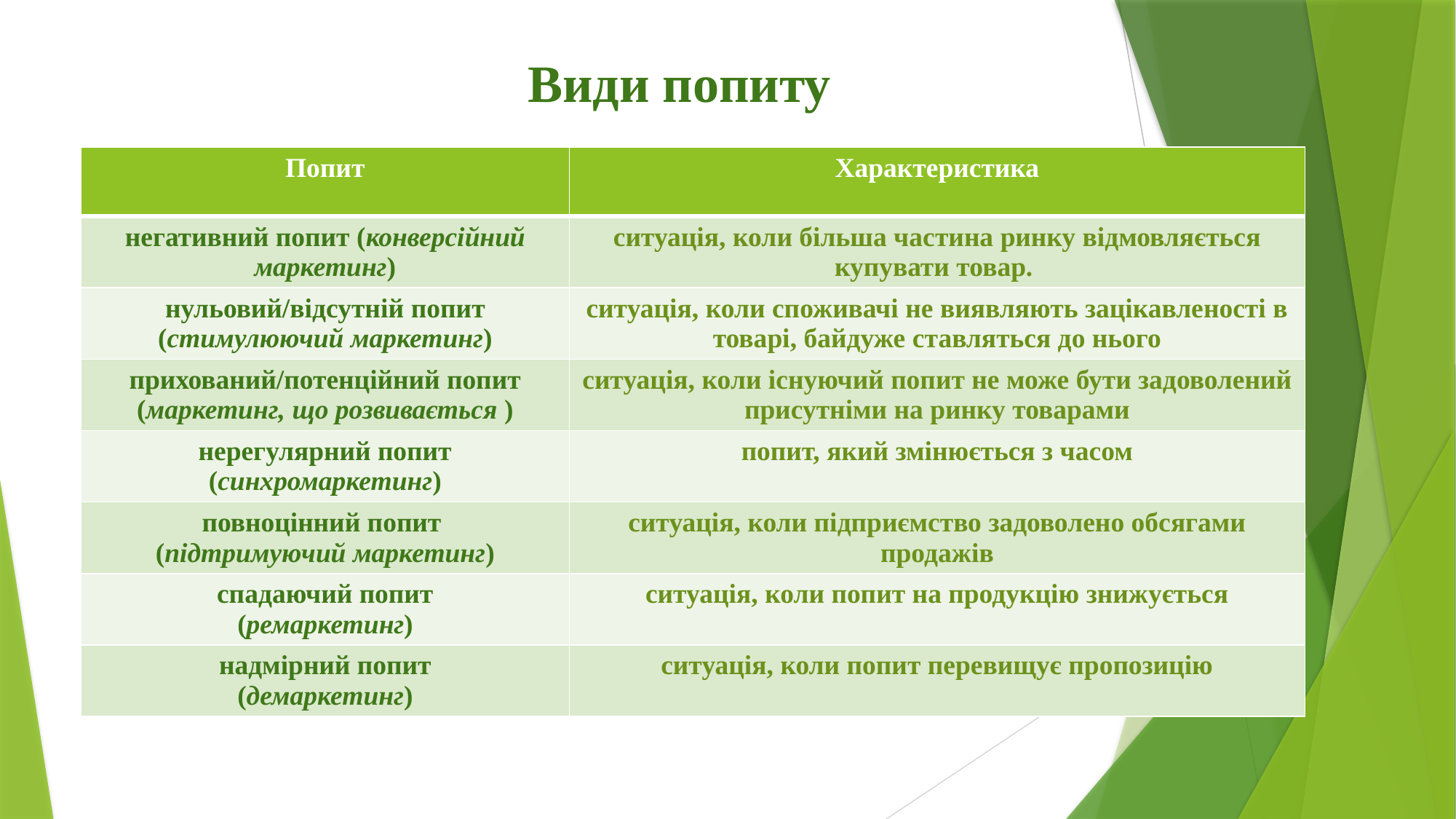

# Види попиту
| Попит | Характеристика |
| --- | --- |
| негативний попит (конверсійний маркетинг) | ситуація, коли більша частина ринку відмовляється купувати товар. |
| нульовий/відсутній попит (стимулюючий маркетинг) | ситуація, коли споживачі не виявляють зацікавленості в товарі, байдуже ставляться до нього |
| прихований/потенційний попит (маркетинг, що розвивається ) | ситуація, коли існуючий попит не може бути задоволений присутніми на ринку товарами |
| нерегулярний попит (синхромаркетинг) | попит, який змінюється з часом |
| повноцінний попит (підтримуючий маркетинг) | ситуація, коли підприємство задоволено обсягами продажів |
| спадаючий попит (ремаркетинг) | ситуація, коли попит на продукцію знижується |
| надмірний попит (демаркетинг) | ситуація, коли попит перевищує пропозицію |